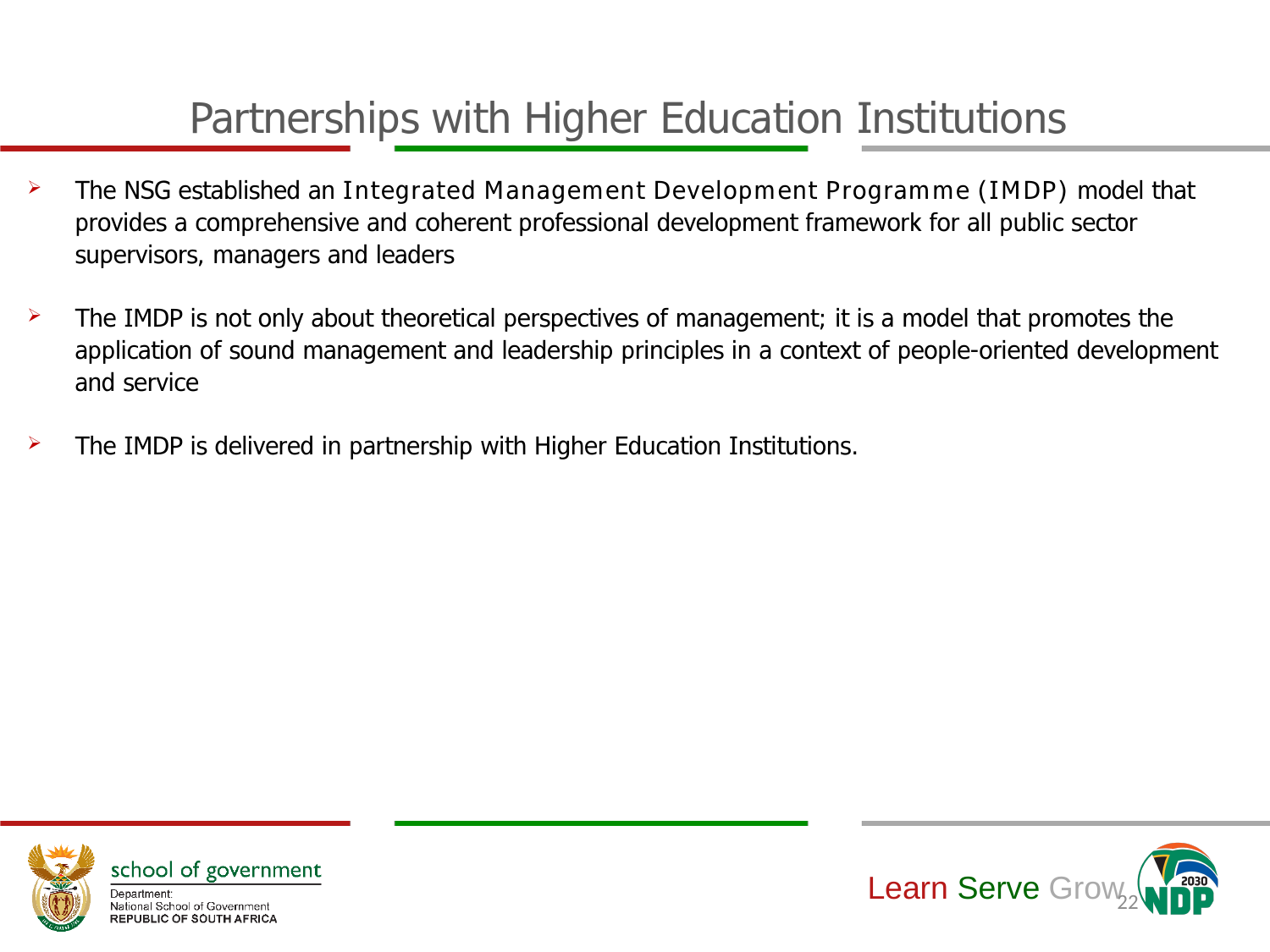

# Partnerships with Higher Education Institutions

The NSG established an Integrated Management Development Programme (IMDP) model that provides a comprehensive and coherent professional development framework for all public sector supervisors, managers and leaders

The IMDP is not only about theoretical perspectives of management; it is a model that promotes the application of sound management and leadership principles in a context of people-oriented development and service

The IMDP is delivered in partnership with Higher Education Institutions.

22